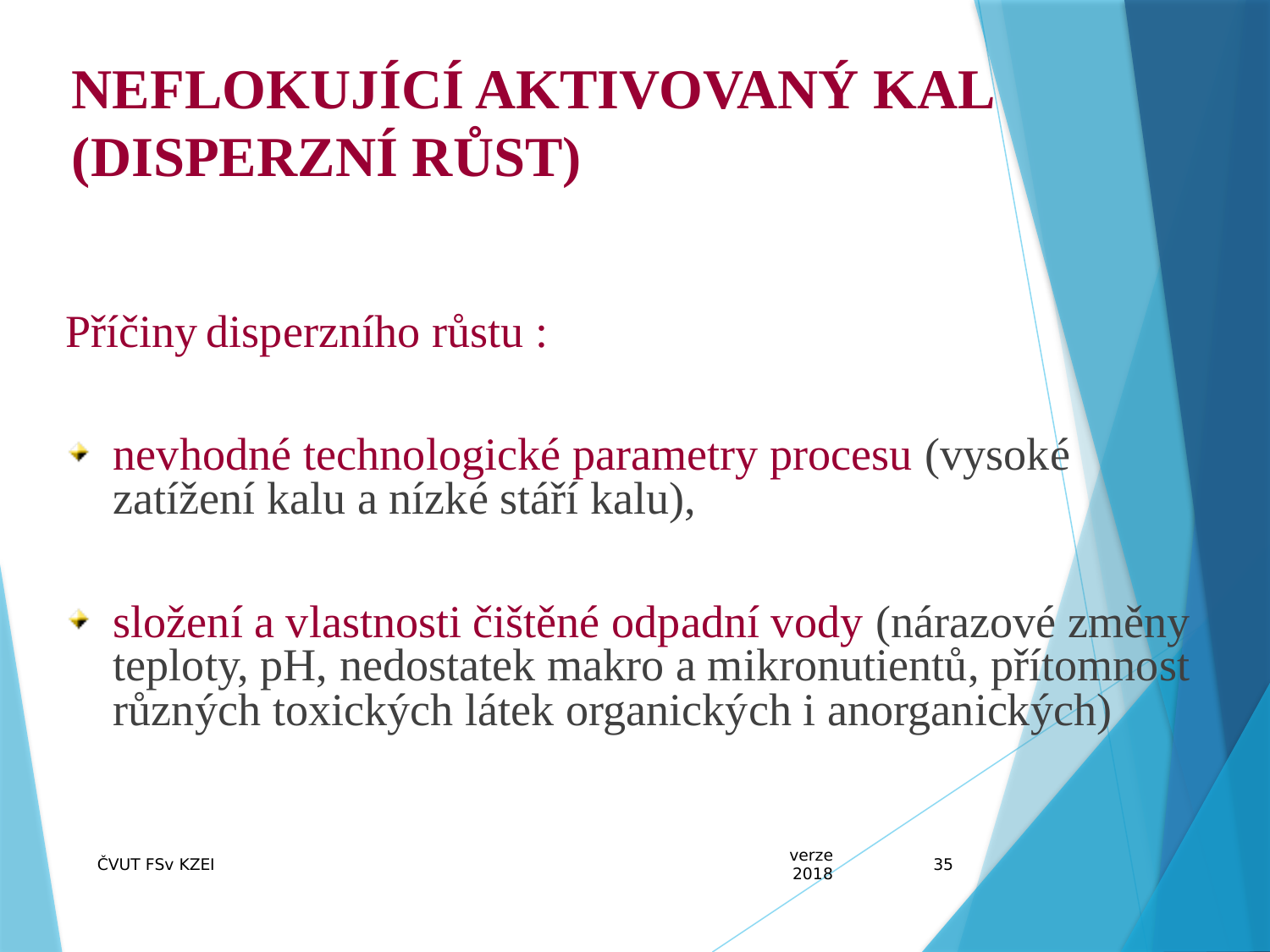

# NEFLOKUJÍCÍ AKTIVOVANÝ KAL (DISPERZNÍ RŮST)

Příčiny disperzního růstu :

nevhodné technologické parametry procesu (vysoké zatížení kalu a nízké stáří kalu),

složení a vlastnosti čištěné odpadní vody (nárazové změny teploty, pH, nedostatek makro a mikronutientů, přítomnost různých toxických látek organických i anorganických)

ČVUT FSv KZEI
verze 2018
35